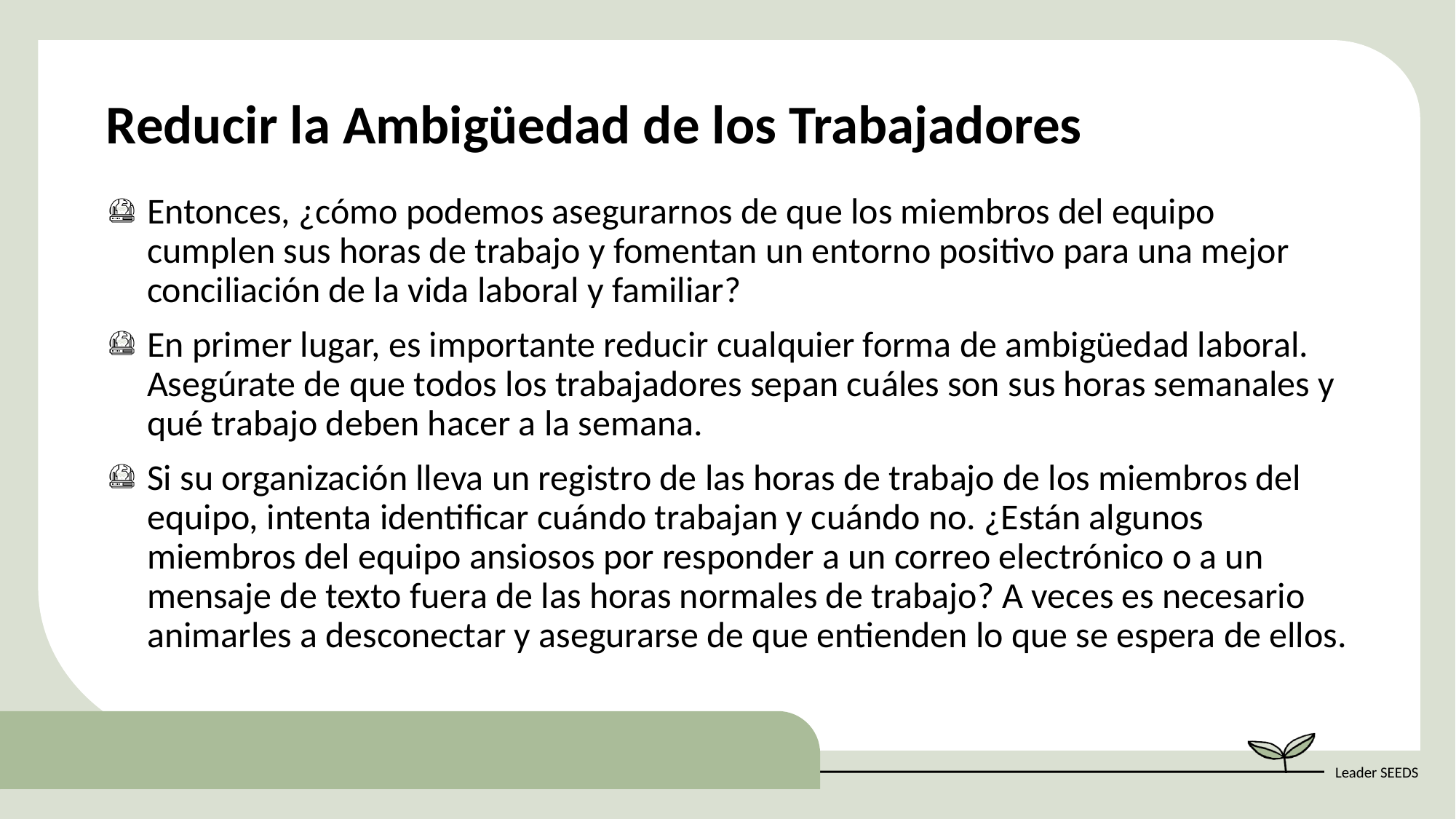

Reducir la Ambigüedad de los Trabajadores
Entonces, ¿cómo podemos asegurarnos de que los miembros del equipo cumplen sus horas de trabajo y fomentan un entorno positivo para una mejor conciliación de la vida laboral y familiar?
En primer lugar, es importante reducir cualquier forma de ambigüedad laboral. Asegúrate de que todos los trabajadores sepan cuáles son sus horas semanales y qué trabajo deben hacer a la semana.
Si su organización lleva un registro de las horas de trabajo de los miembros del equipo, intenta identificar cuándo trabajan y cuándo no. ¿Están algunos miembros del equipo ansiosos por responder a un correo electrónico o a un mensaje de texto fuera de las horas normales de trabajo? A veces es necesario animarles a desconectar y asegurarse de que entienden lo que se espera de ellos.